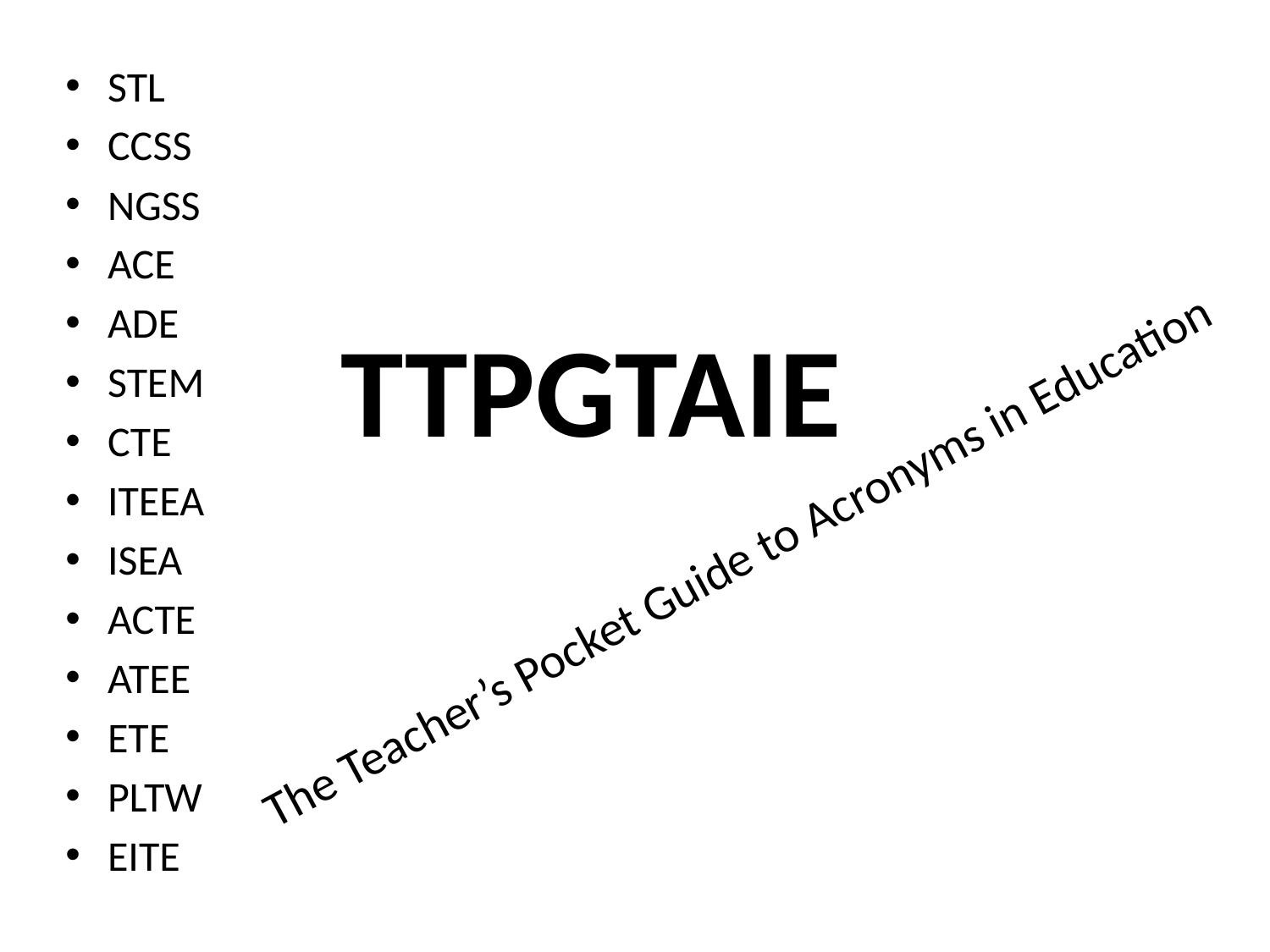

STL
CCSS
NGSS
ACE
ADE
STEM
CTE
ITEEA
ISEA
ACTE
ATEE
ETE
PLTW
EITE

TTPGTAIE
The Teacher’s Pocket Guide to Acronyms in Education